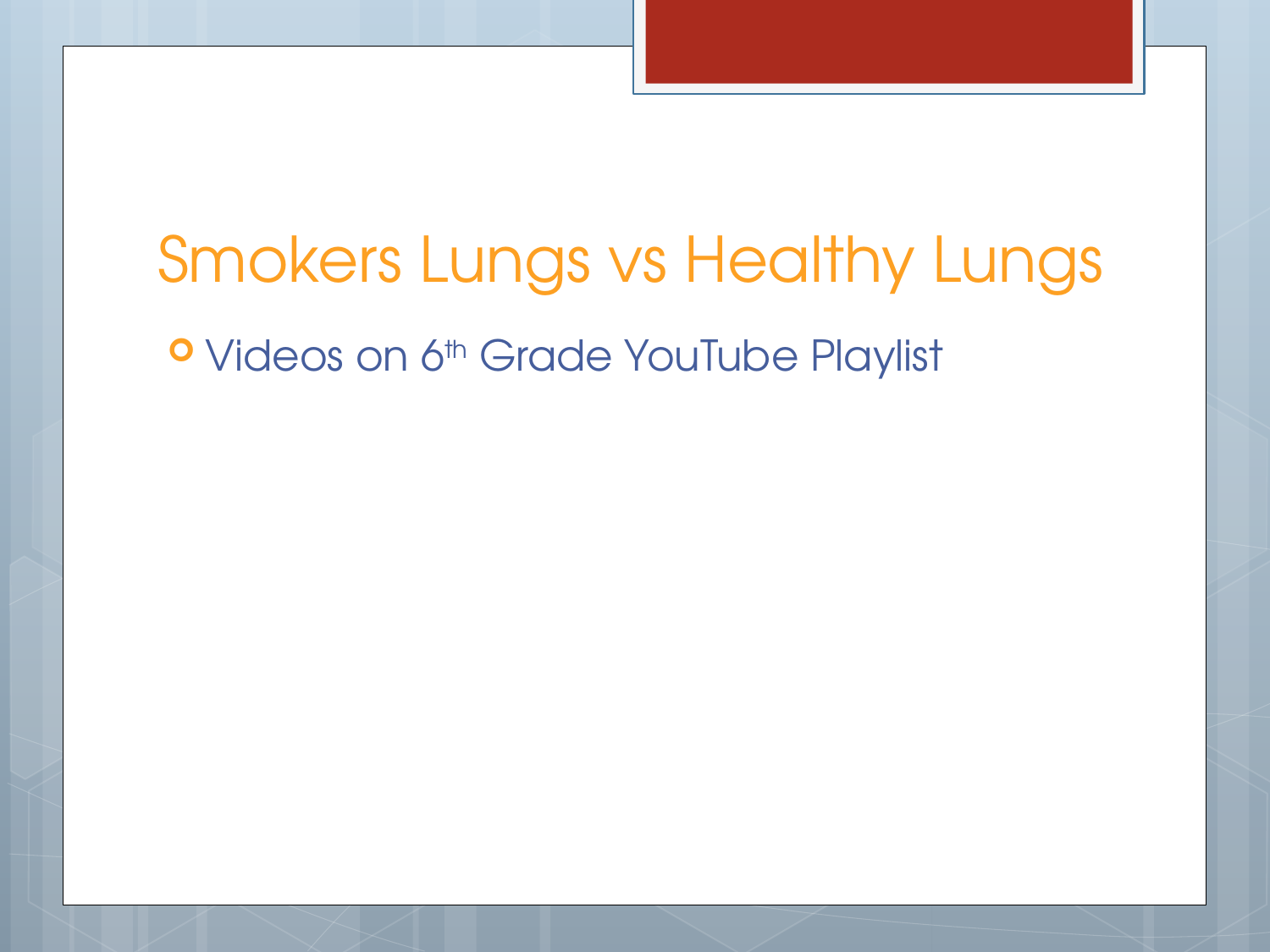

# Smokers Lungs vs Healthy Lungs
Videos on 6th Grade YouTube Playlist